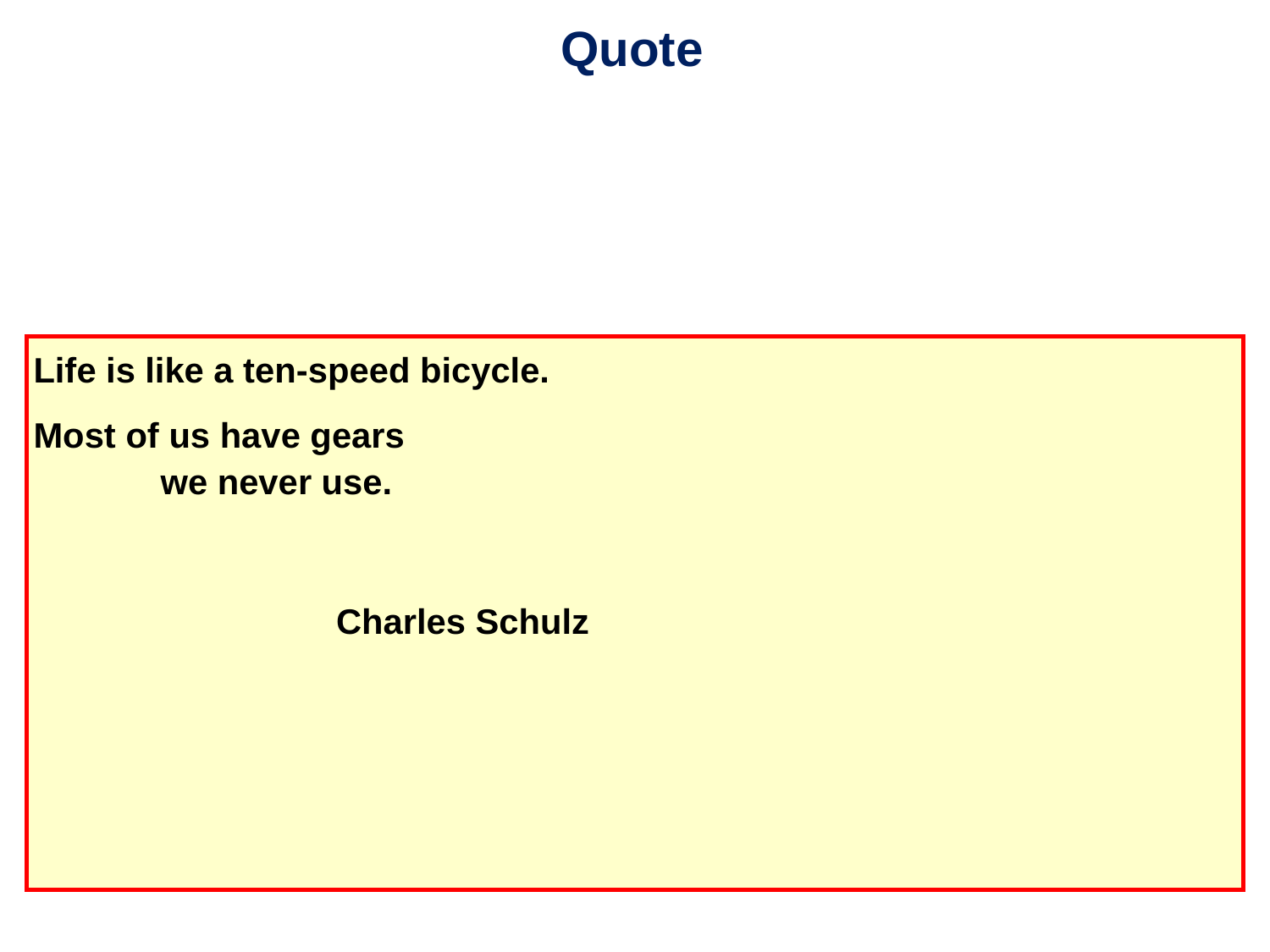

Quote
Life is like a ten-speed bicycle.

Most of us have gears
	we never use.														        													     Charles Schulz